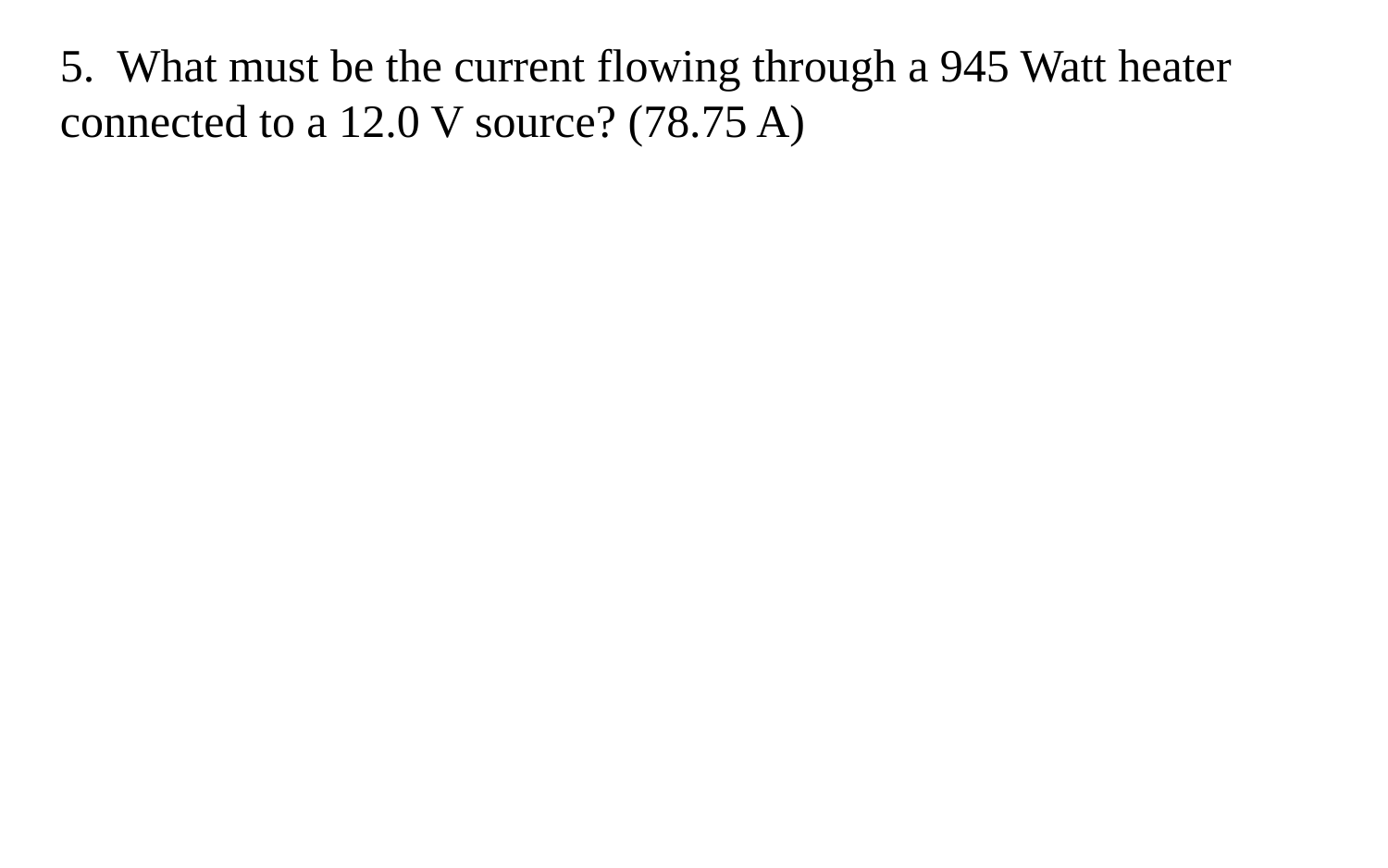

5.  What must be the current flowing through a 945 Watt heater connected to a 12.0 V source? (78.75 A)